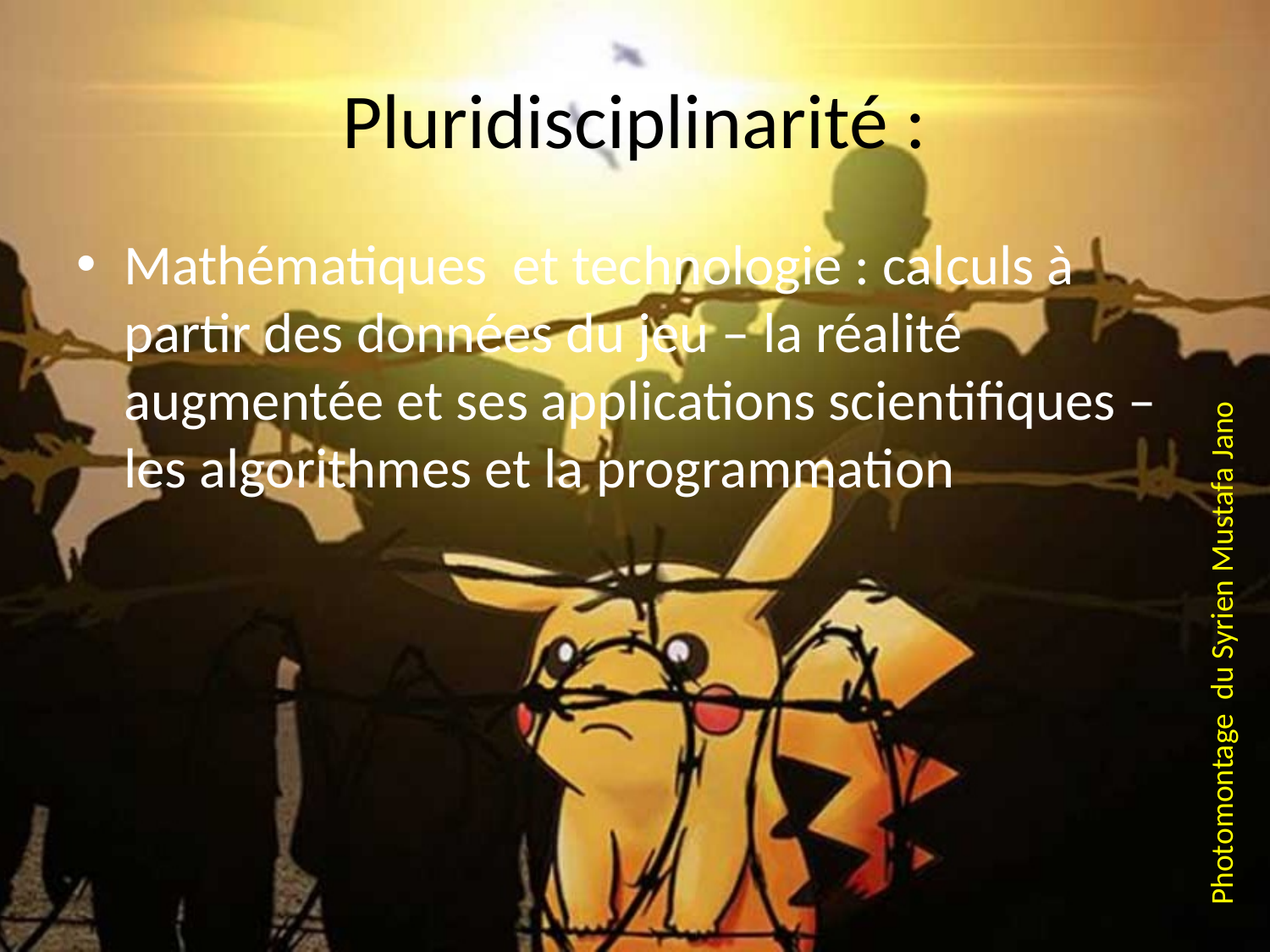

# Pluridisciplinarité :
Mathématiques  et technologie : calculs à partir des données du jeu – la réalité augmentée et ses applications scientifiques – les algorithmes et la programmation
Photomontage  du Syrien Mustafa Jano